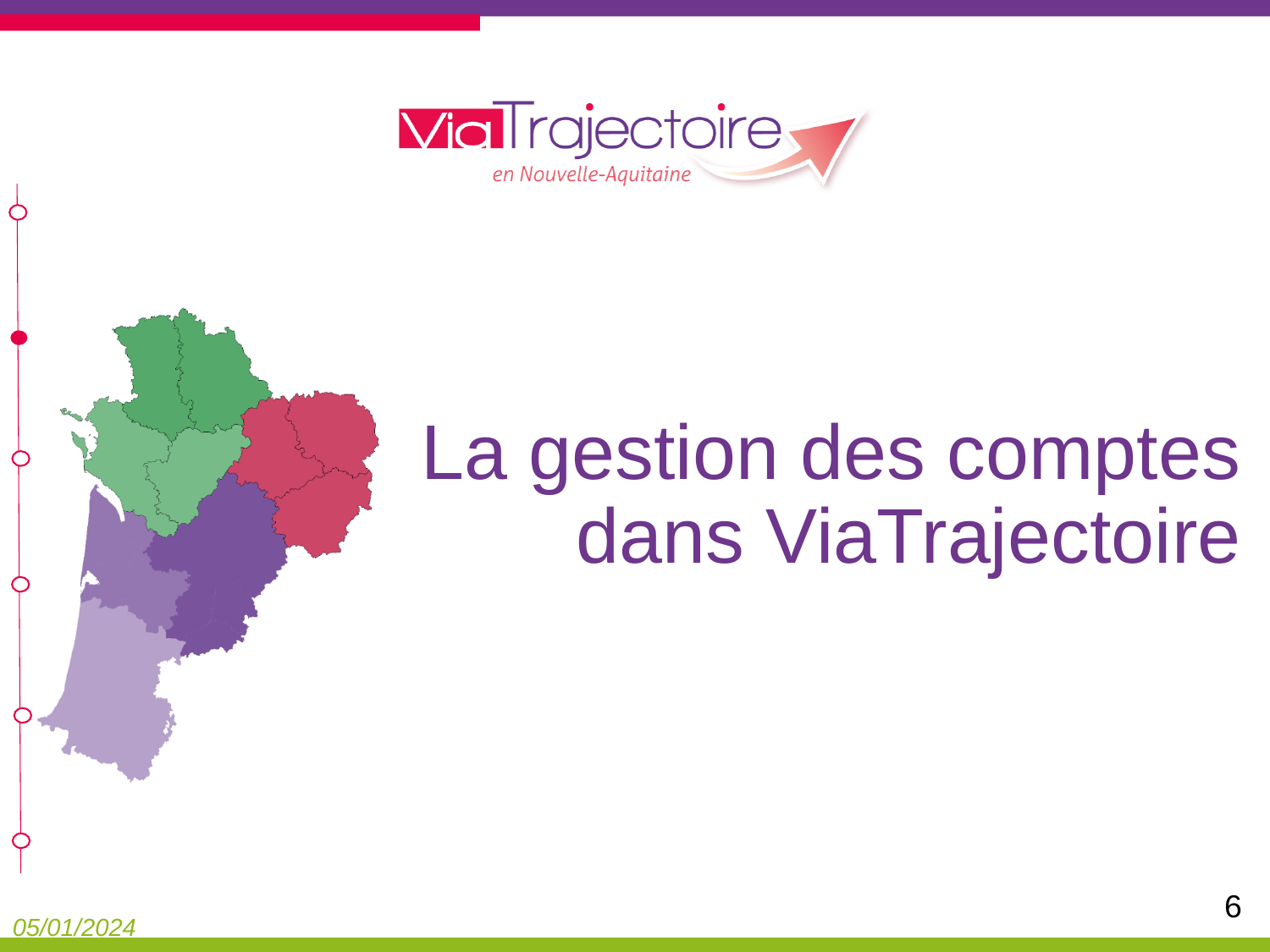

# La gestion des comptes dans ViaTrajectoire

6